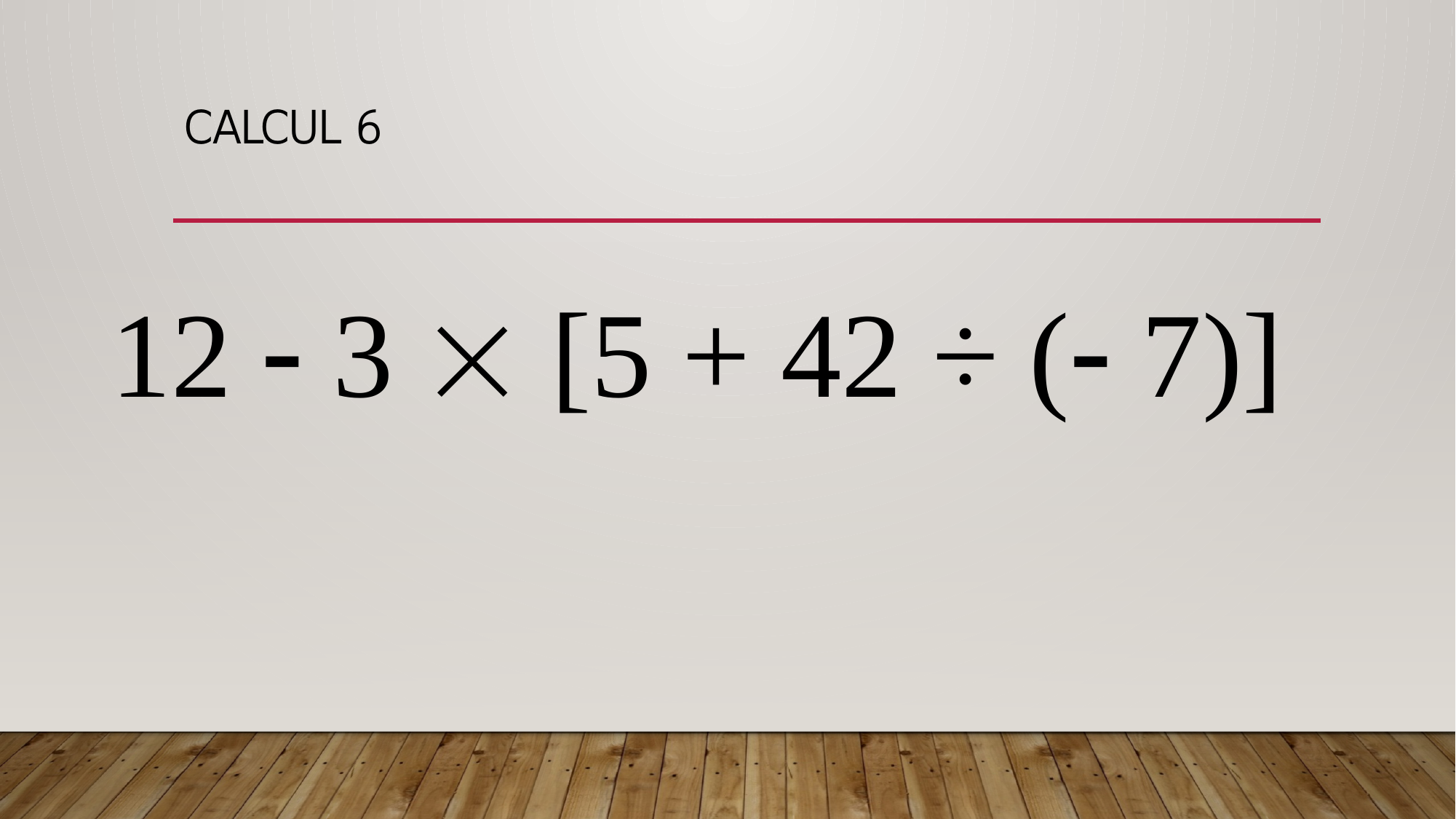

# CALCUL 6
12 − 3 × [5 + 42 ÷ (− 7)]